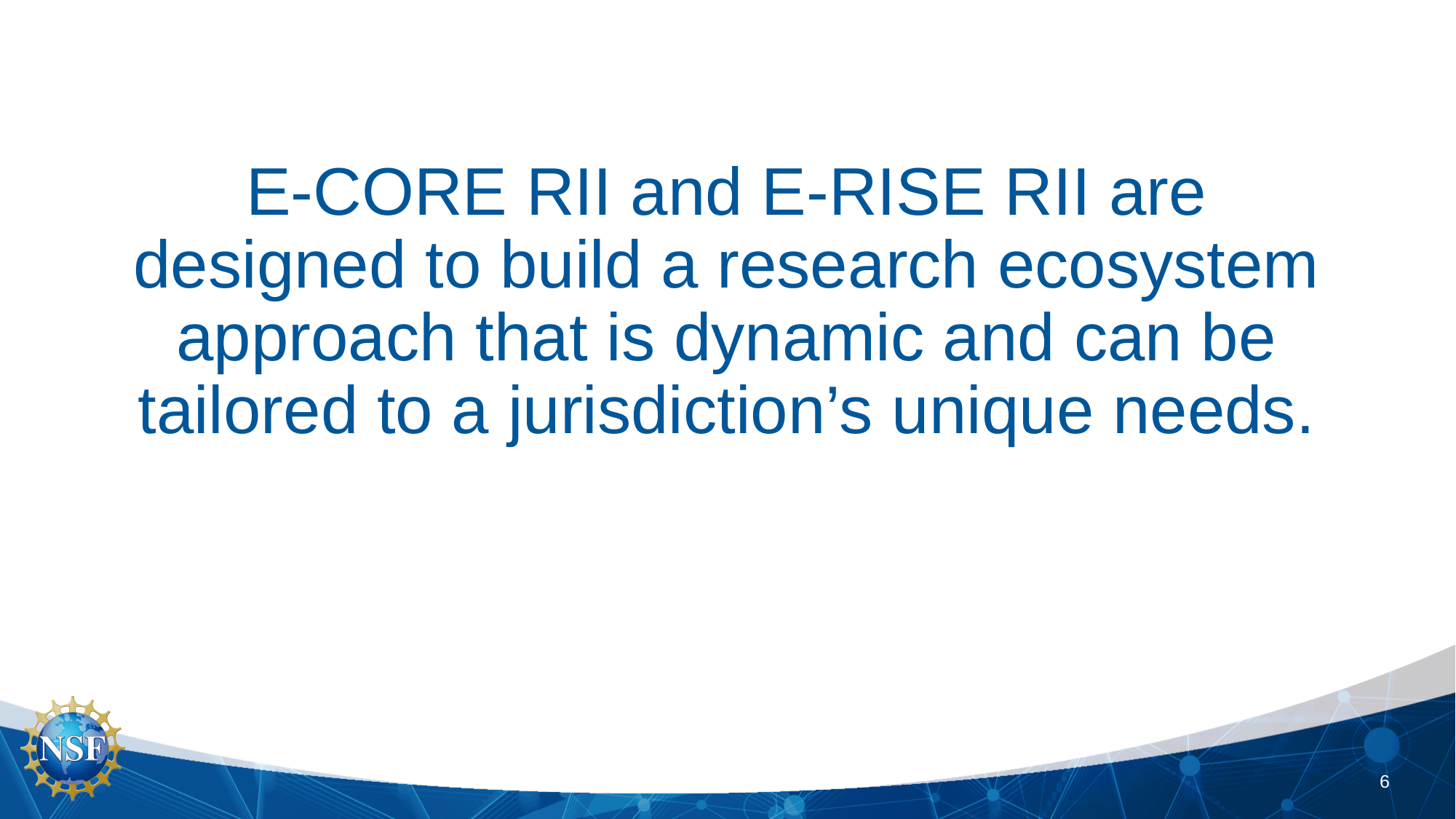

# E-CORE RII and E-RISE RII are designed to build a research ecosystem approach that is dynamic and can be tailored to a jurisdiction’s unique needs.
6